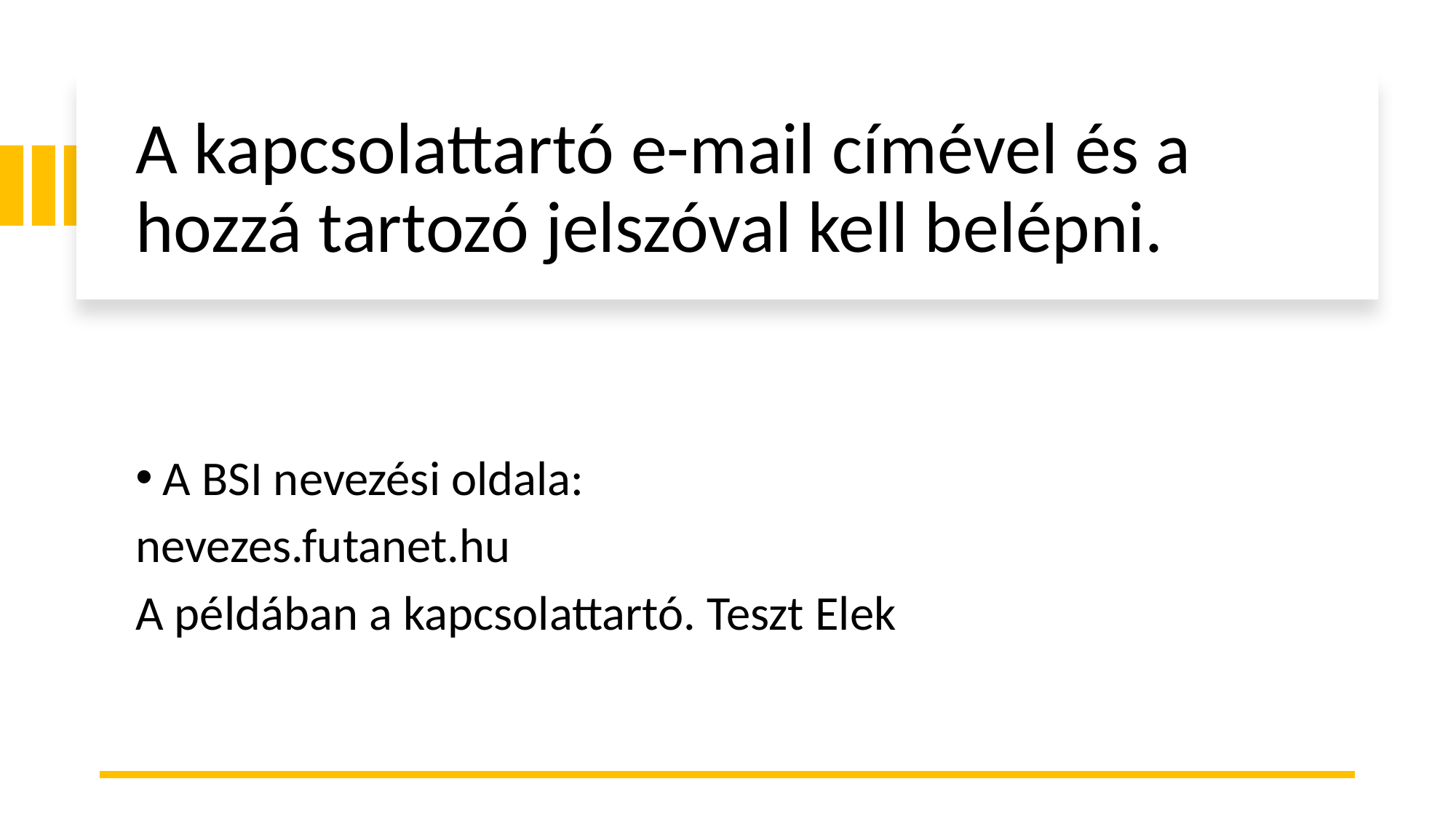

# A kapcsolattartó e-mail címével és a hozzá tartozó jelszóval kell belépni.

A BSI nevezési oldala:
nevezes.futanet.hu
A példában a kapcsolattartó. Teszt Elek